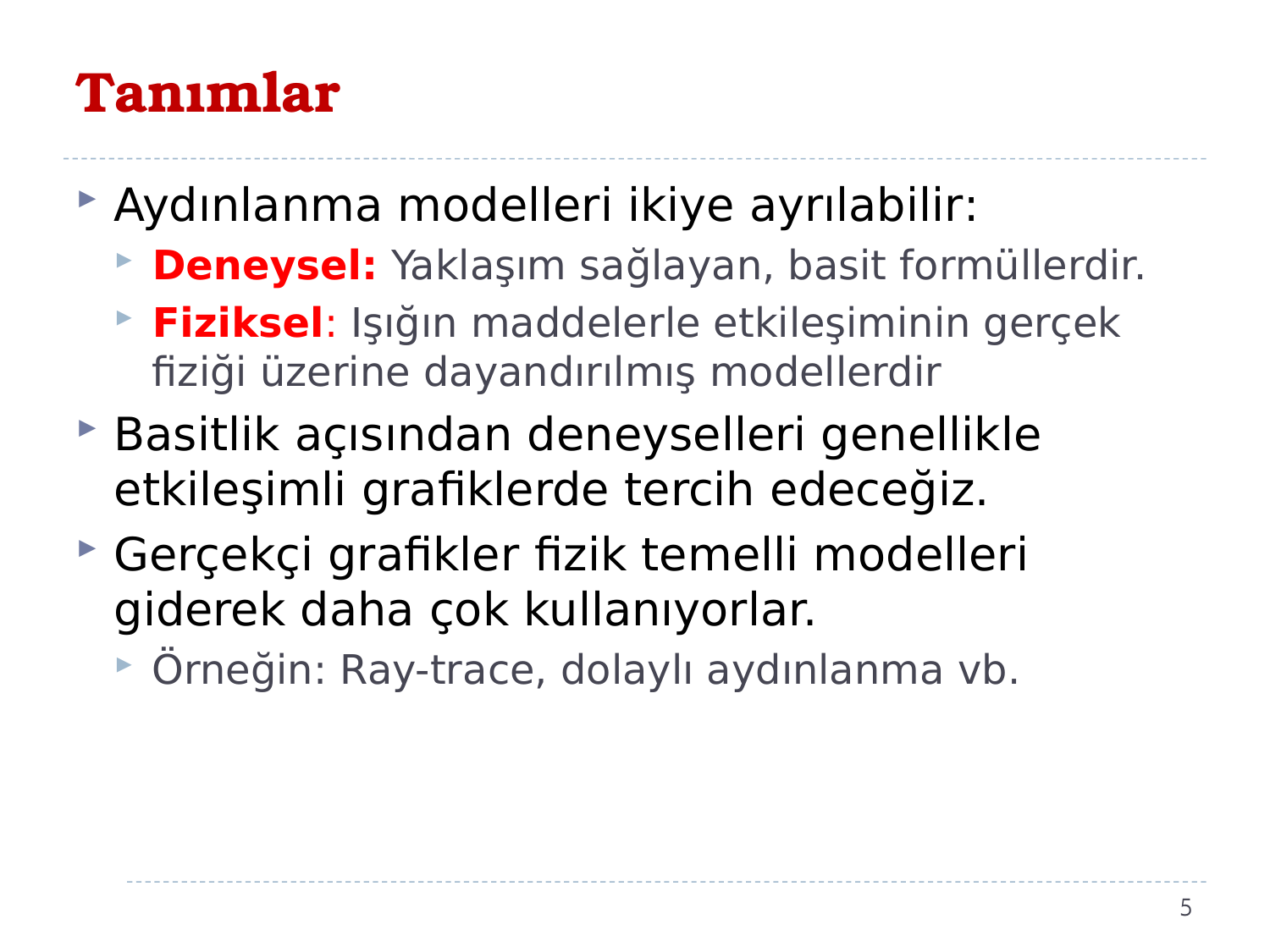

# Tanımlar
Aydınlanma modelleri ikiye ayrılabilir:
Deneysel: Yaklaşım sağlayan, basit formüllerdir.
Fiziksel: Işığın maddelerle etkileşiminin gerçek fiziği üzerine dayandırılmış modellerdir
Basitlik açısından deneyselleri genellikle etkileşimli grafiklerde tercih edeceğiz.
Gerçekçi grafikler fizik temelli modelleri giderek daha çok kullanıyorlar.
Örneğin: Ray-trace, dolaylı aydınlanma vb.
5